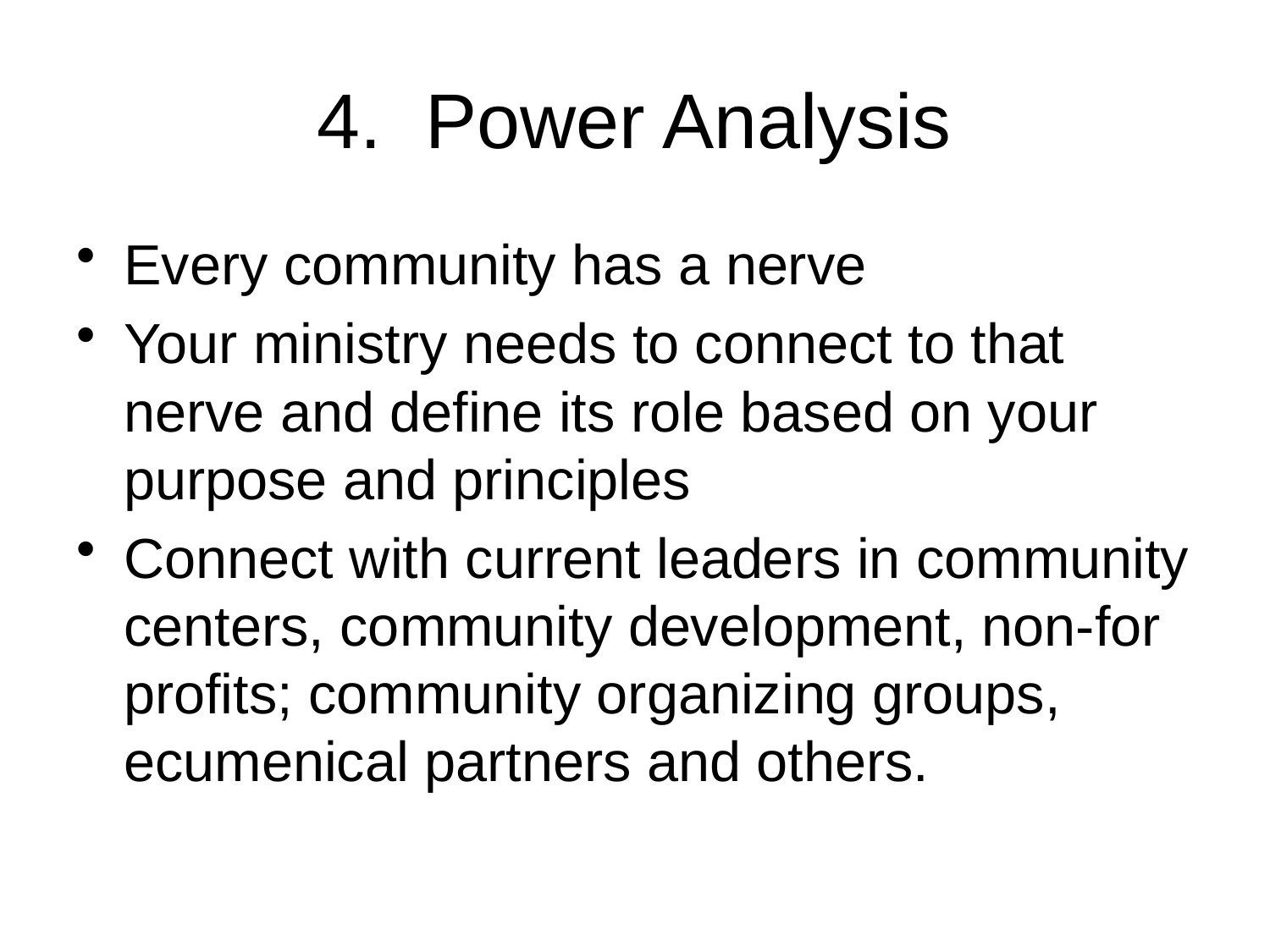

# 4.  Power Analysis
Every community has a nerve
Your ministry needs to connect to that nerve and define its role based on your purpose and principles
Connect with current leaders in community centers, community development, non-for profits; community organizing groups, ecumenical partners and others.